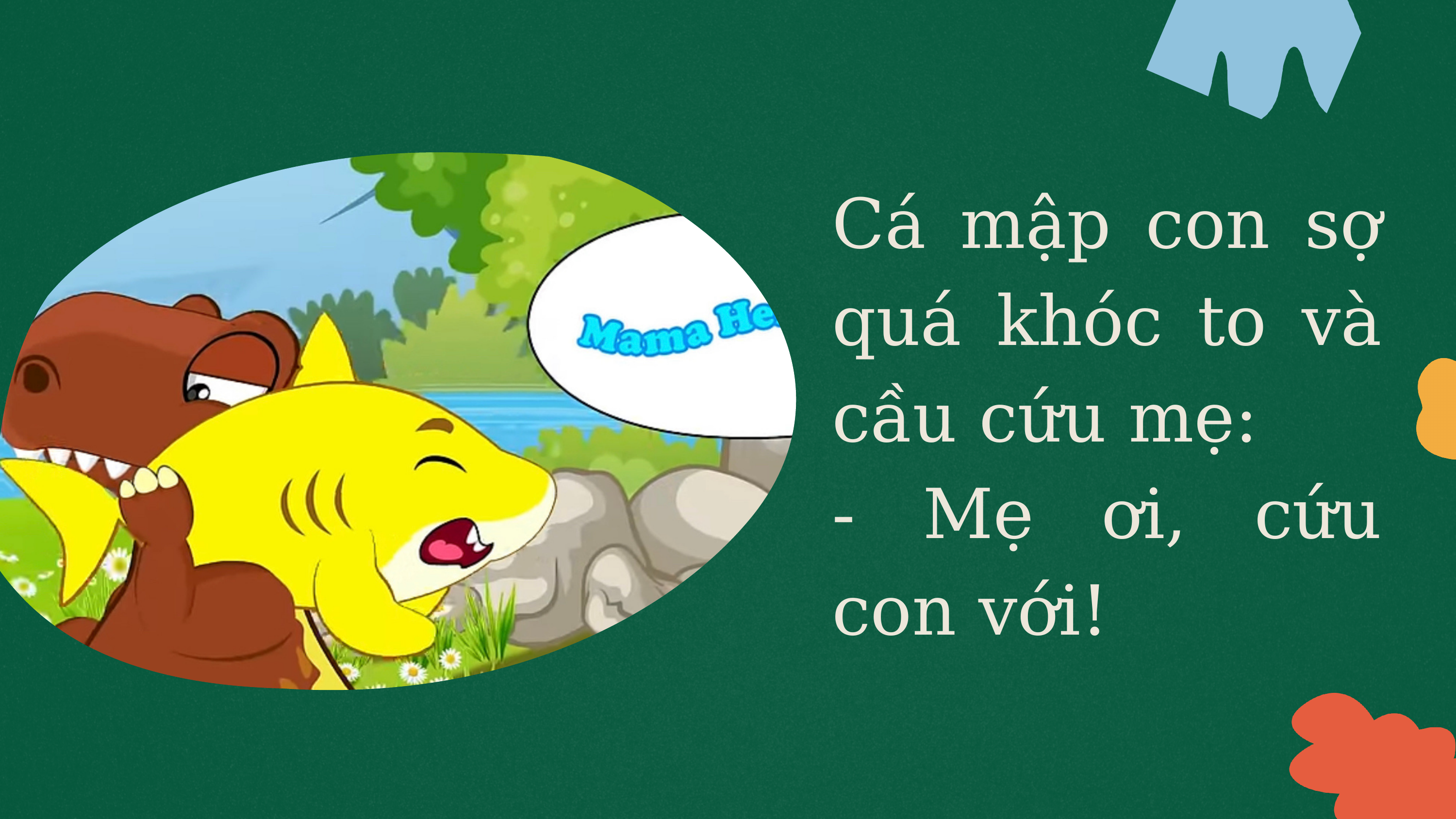

Cá mập con sợ quá khóc to và cầu cứu mẹ:
- Mẹ ơi, cứu con với!